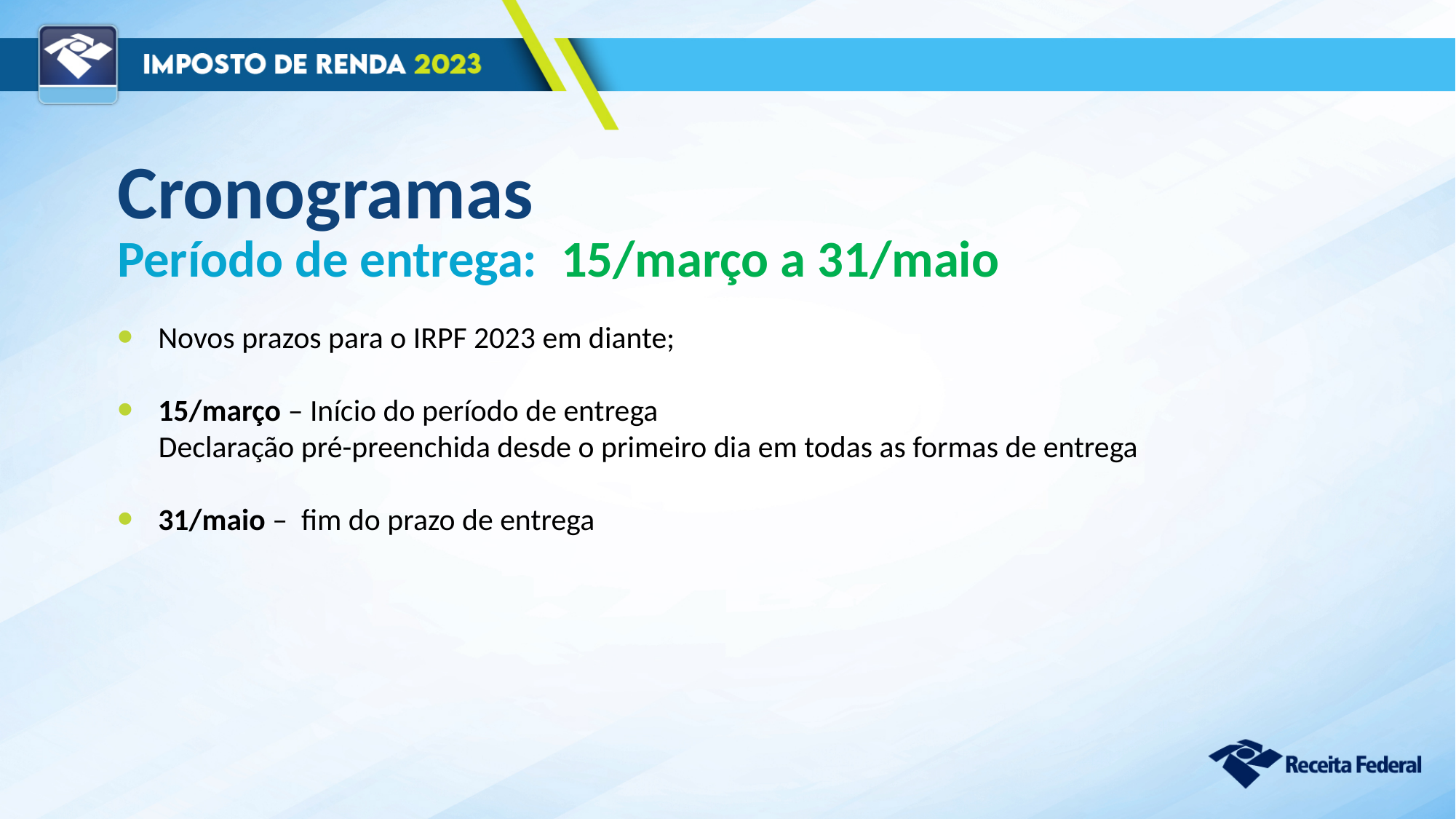

Cronogramas
Período de entrega:  15/março a 31/maio
Novos prazos para o IRPF 2023 em diante;

15/março – Início do período de entrega
      Declaração pré-preenchida desde o primeiro dia em todas as formas de entrega

31/maio –  fim do prazo de entrega